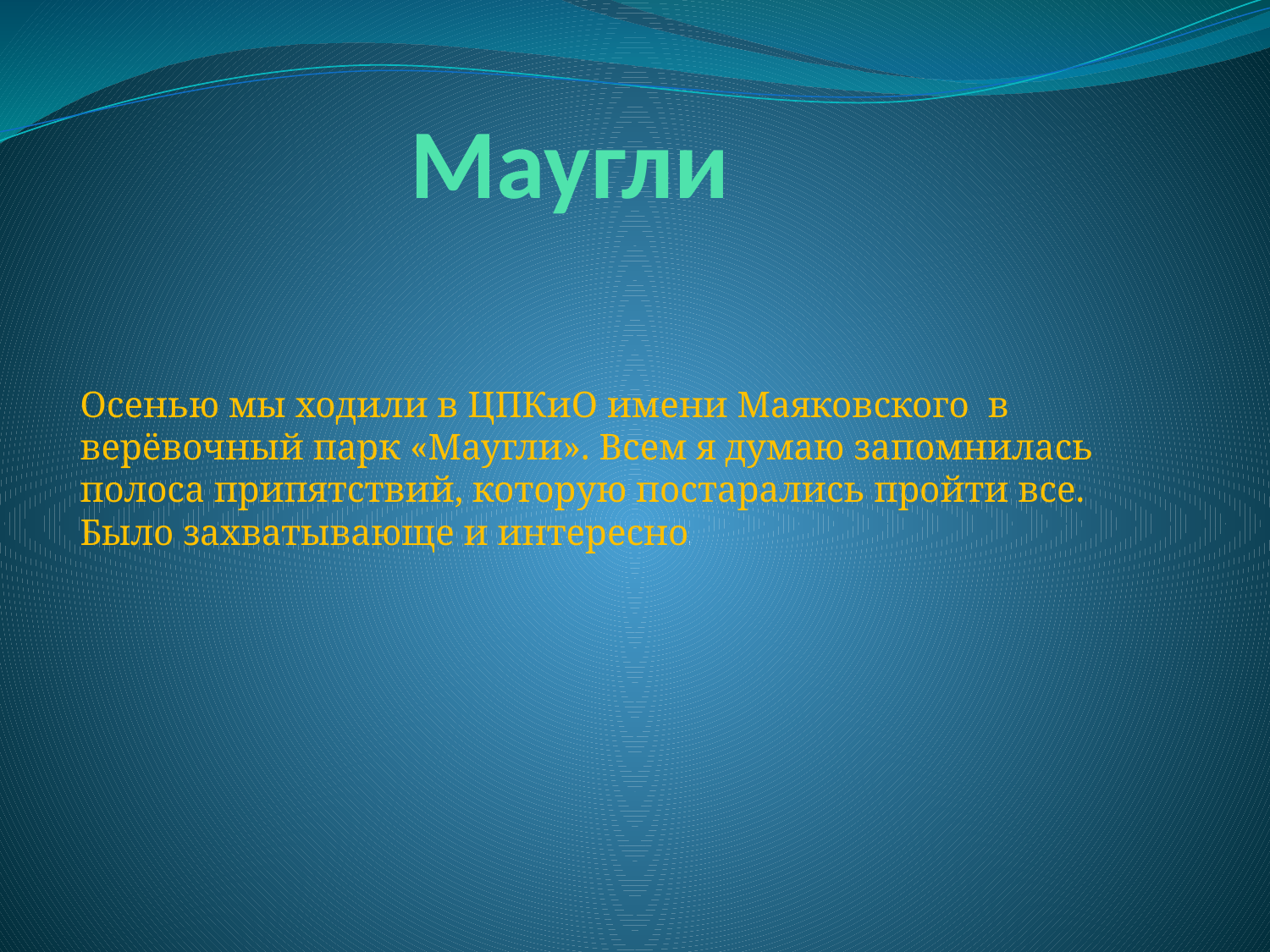

# Маугли
Осенью мы ходили в ЦПКиО имени Маяковского  в верёвочный парк «Маугли». Всем я думаю запомнилась полоса припятствий, которую постарались пройти все. Было захватывающе и интересно!